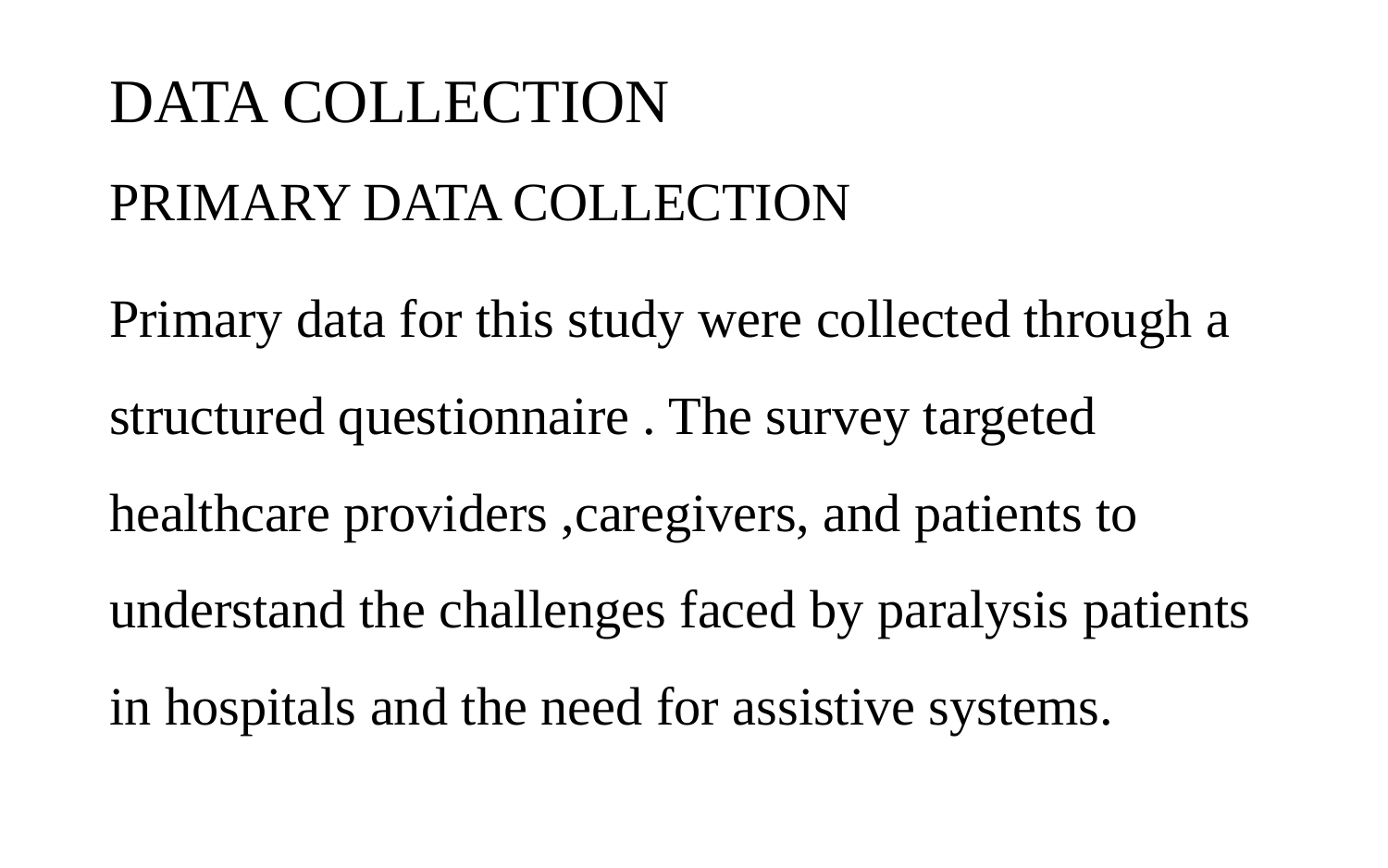

# DATA COLLECTION
PRIMARY DATA COLLECTION
Primary data for this study were collected through a structured questionnaire . The survey targeted healthcare providers ,caregivers, and patients to understand the challenges faced by paralysis patients in hospitals and the need for assistive systems.